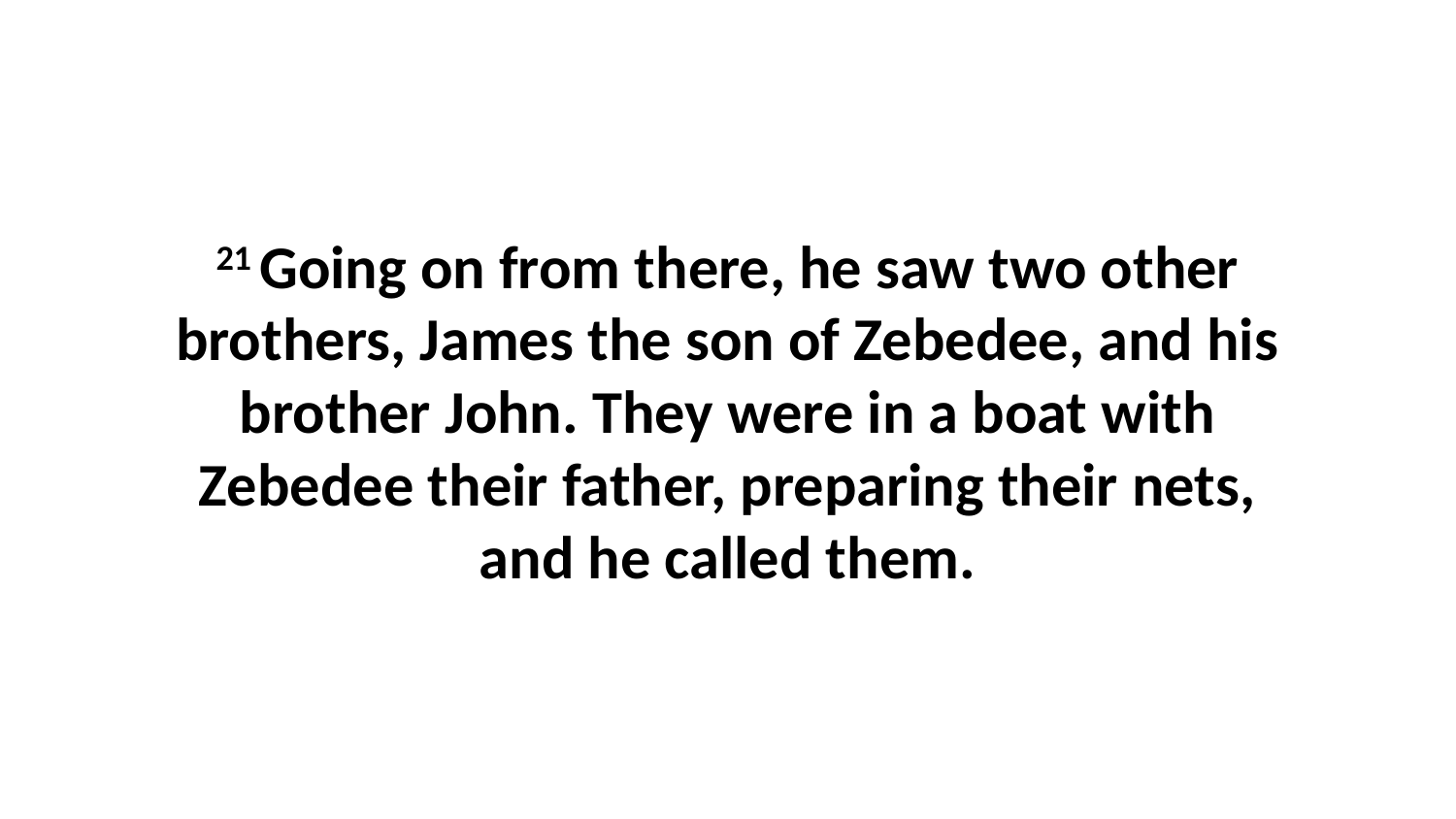

21 Going on from there, he saw two other brothers, James the son of Zebedee, and his brother John. They were in a boat with Zebedee their father, preparing their nets, and he called them.